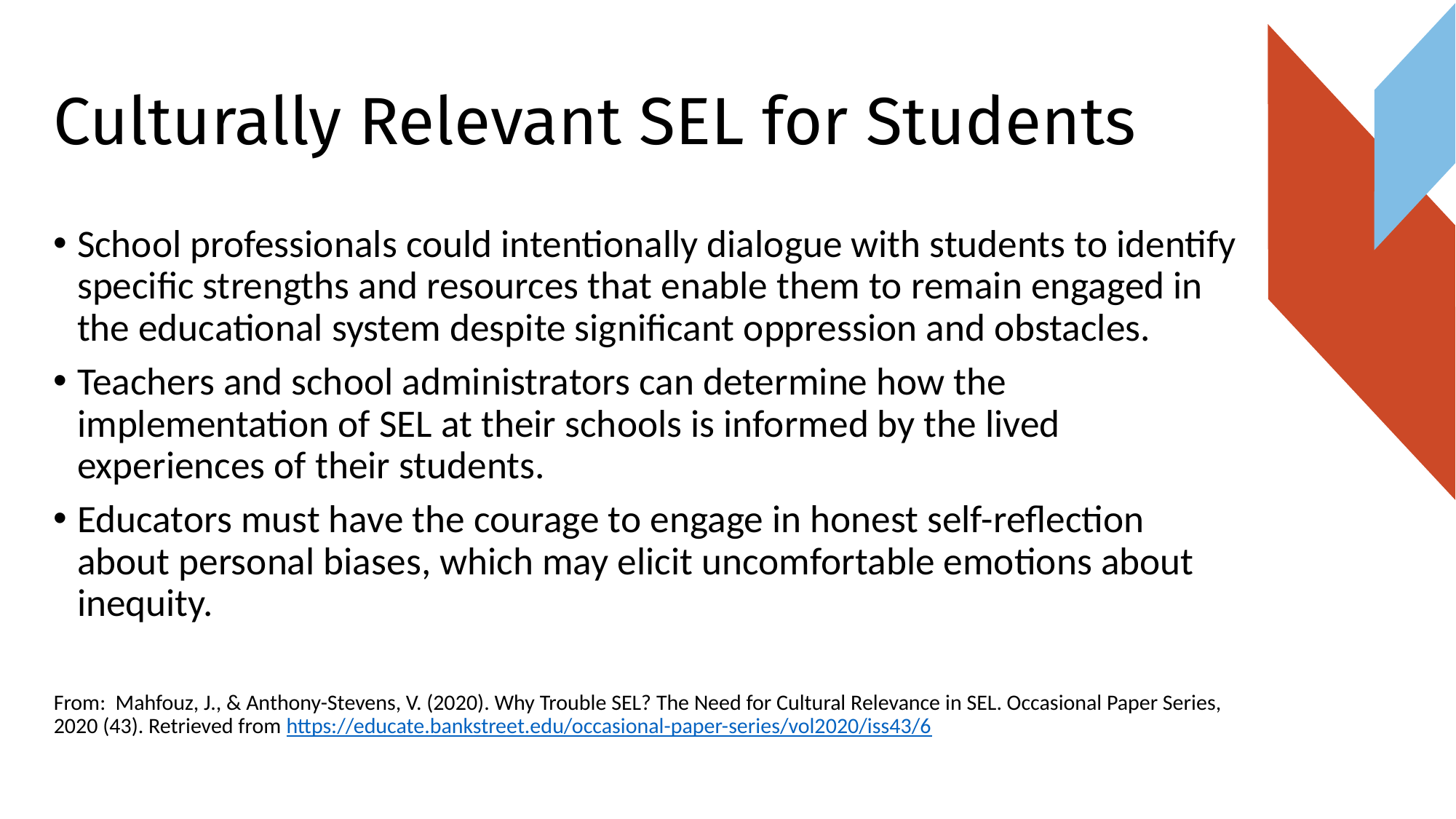

# Culturally Relevant SEL for Students
School professionals could intentionally dialogue with students to identify specific strengths and resources that enable them to remain engaged in the educational system despite significant oppression and obstacles.
Teachers and school administrators can determine how the implementation of SEL at their schools is informed by the lived experiences of their students.
Educators must have the courage to engage in honest self-reflection about personal biases, which may elicit uncomfortable emotions about inequity.

From:  Mahfouz, J., & Anthony-Stevens, V. (2020). Why Trouble SEL? The Need for Cultural Relevance in SEL. Occasional Paper Series, 2020 (43). Retrieved from https://educate.bankstreet.edu/occasional-paper-series/vol2020/iss43/6